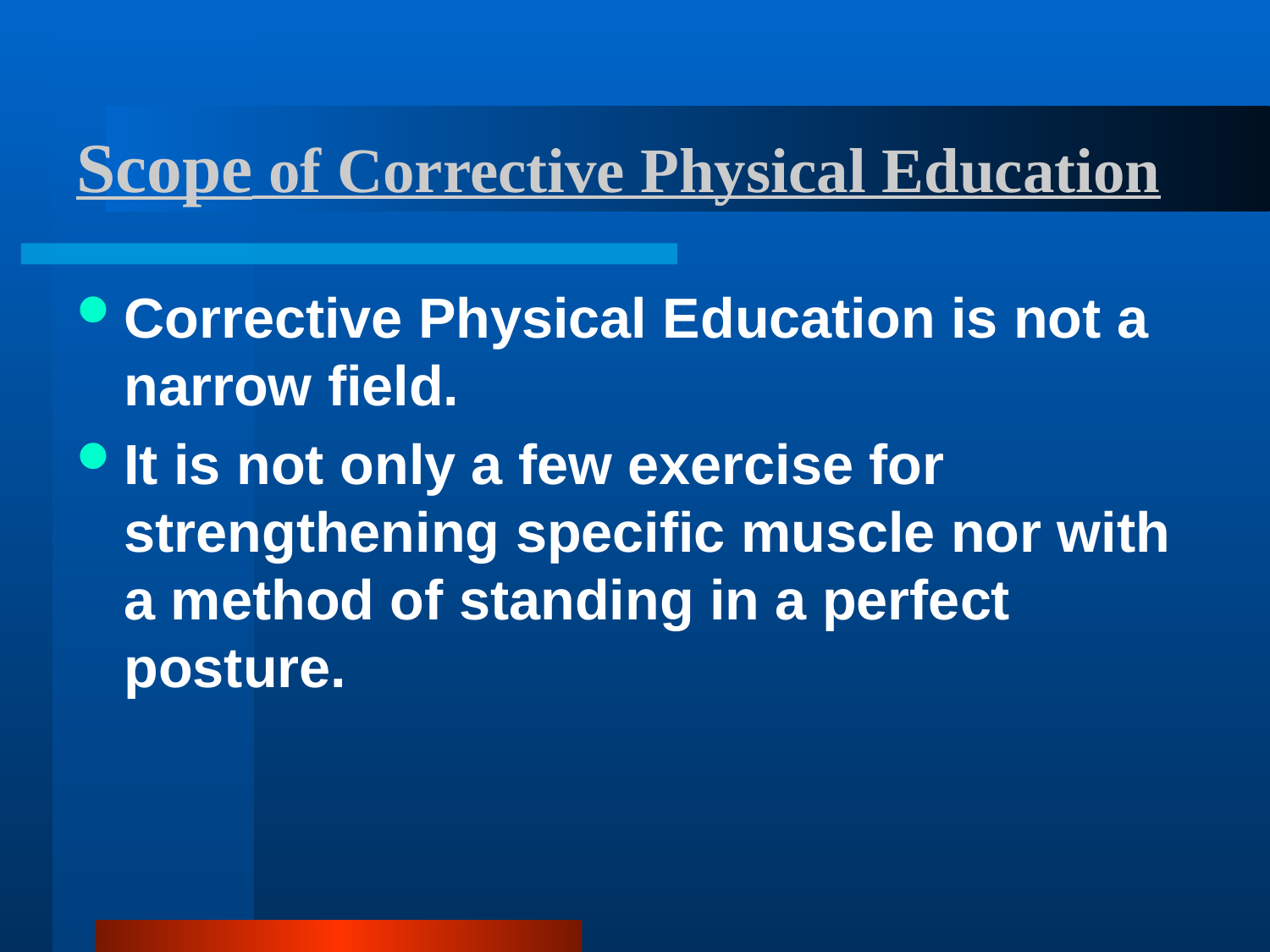

# Scope of Corrective Physical Education
Corrective Physical Education is not a narrow field.
It is not only a few exercise for strengthening specific muscle nor with a method of standing in a perfect posture.